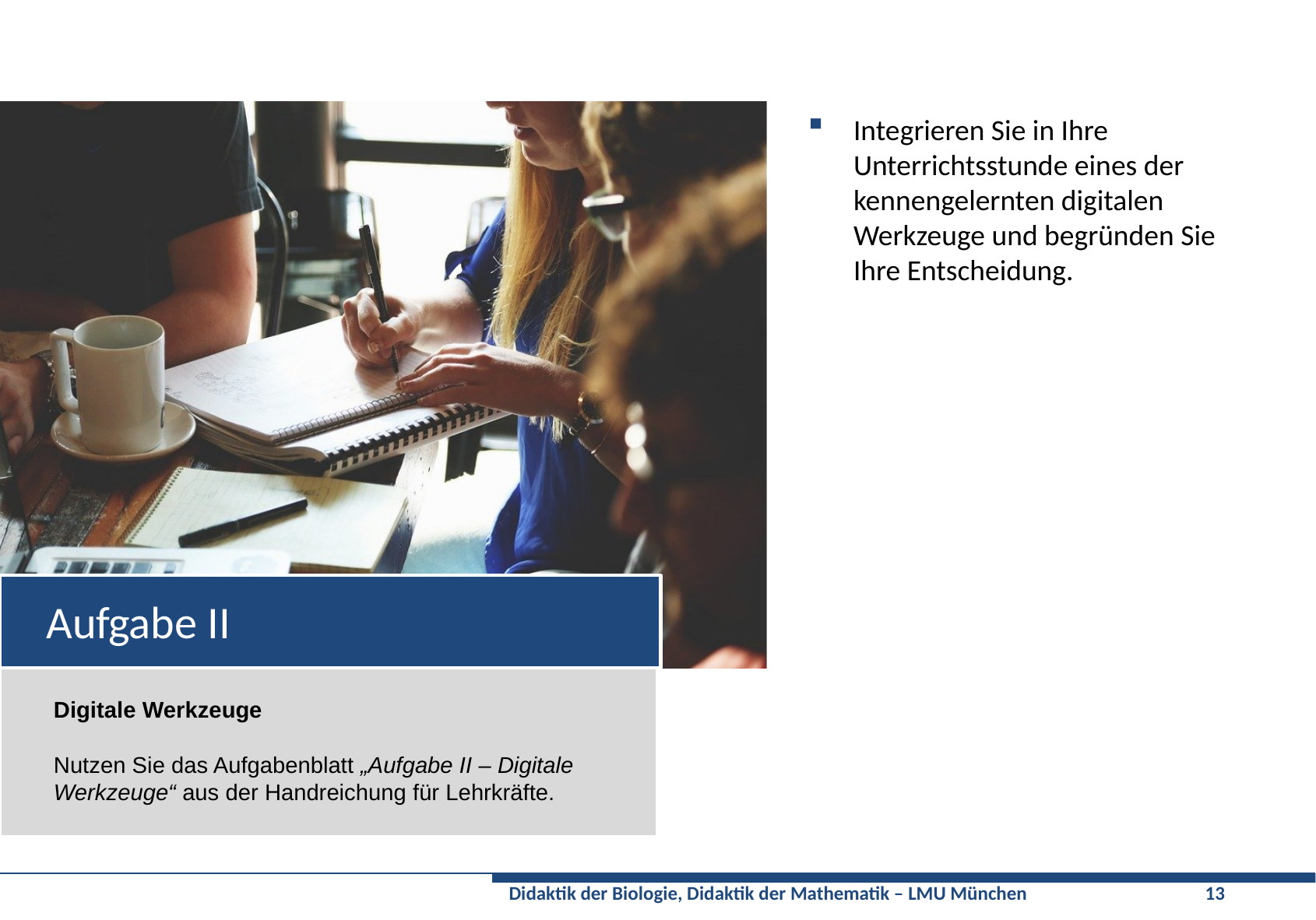

Integrieren Sie in Ihre Unterrichtsstunde eines der kennengelernten digitalen Werkzeuge und begründen Sie Ihre Entscheidung.
# Aufgabe II
Digitale Werkzeuge

Nutzen Sie das Aufgabenblatt „Aufgabe II – Digitale Werkzeuge“ aus der Handreichung für Lehrkräfte.